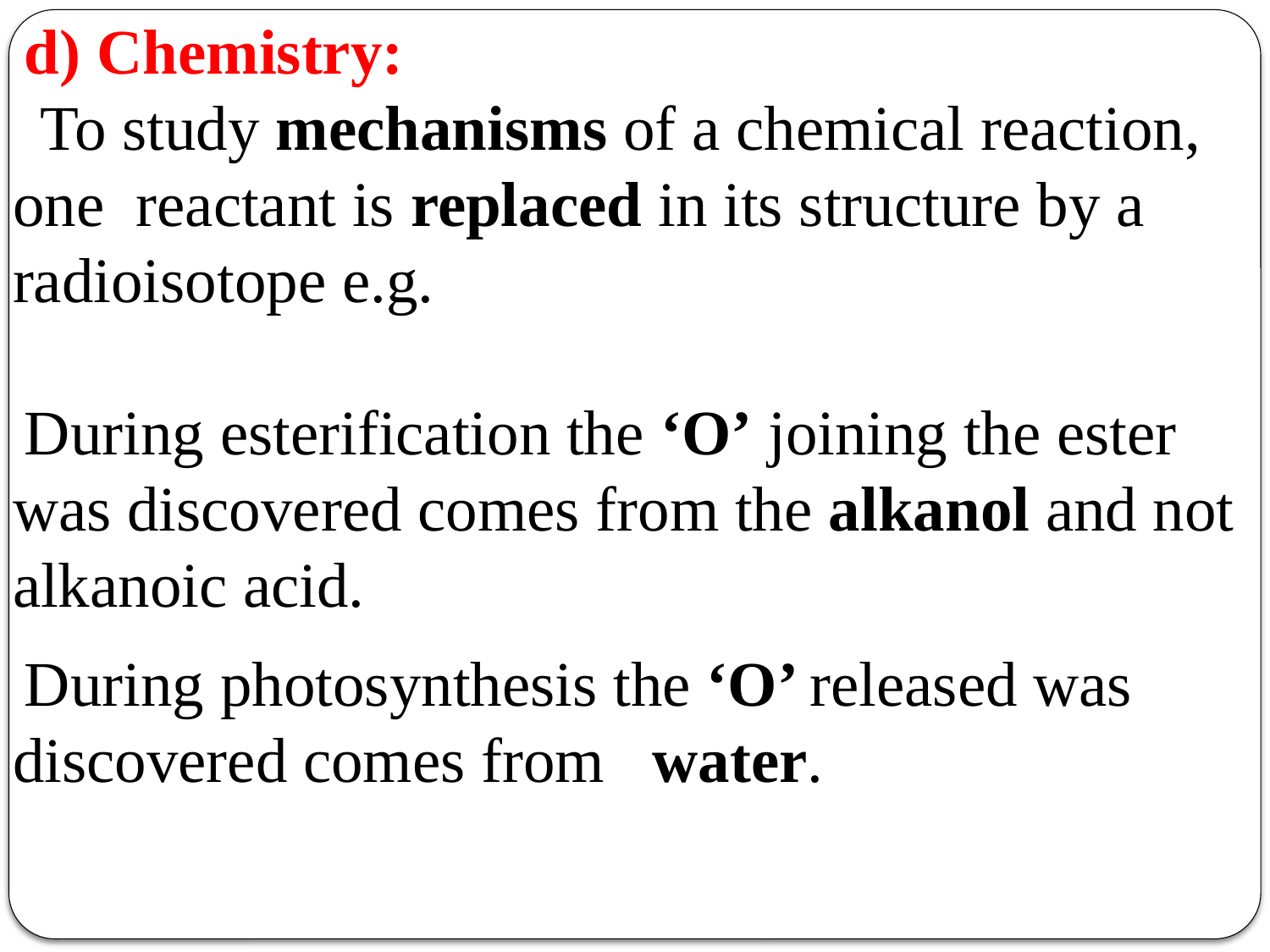

d) Chemistry:
 To study mechanisms of a chemical reaction, one  reactant is replaced in its structure by a radioisotope e.g.

During esterification the ‘O’ joining the ester was discovered comes from the alkanol and not alkanoic acid.

During photosynthesis the ‘O’ released was discovered comes from   water.